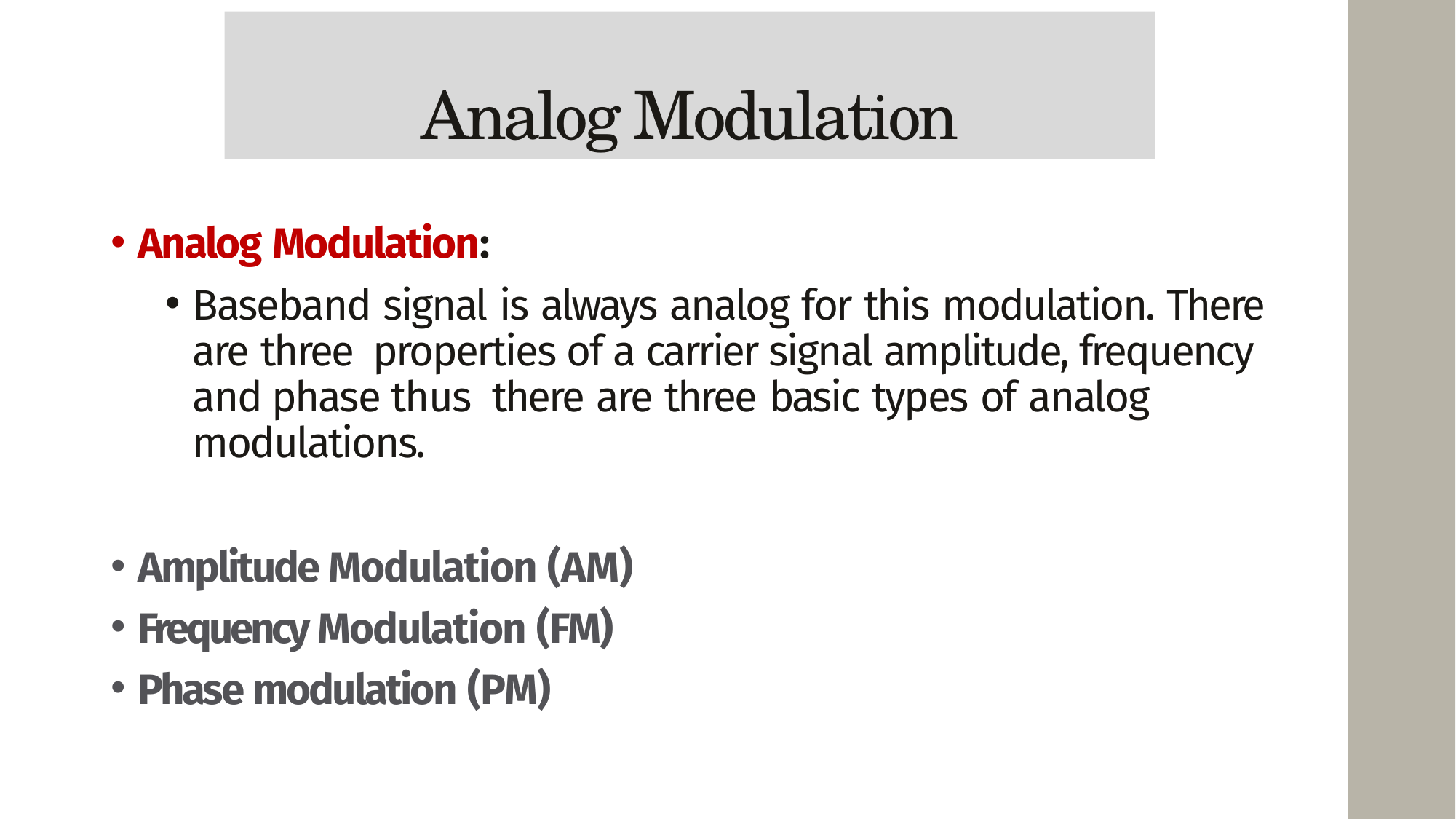

# Analog Modulation
Analog Modulation:
Baseband signal is always analog for this modulation. There are three  properties of a carrier signal amplitude, frequency and phase thus  there are three basic types of analog modulations.

Amplitude Modulation (AM)
Frequency Modulation (FM)
Phase modulation (PM)